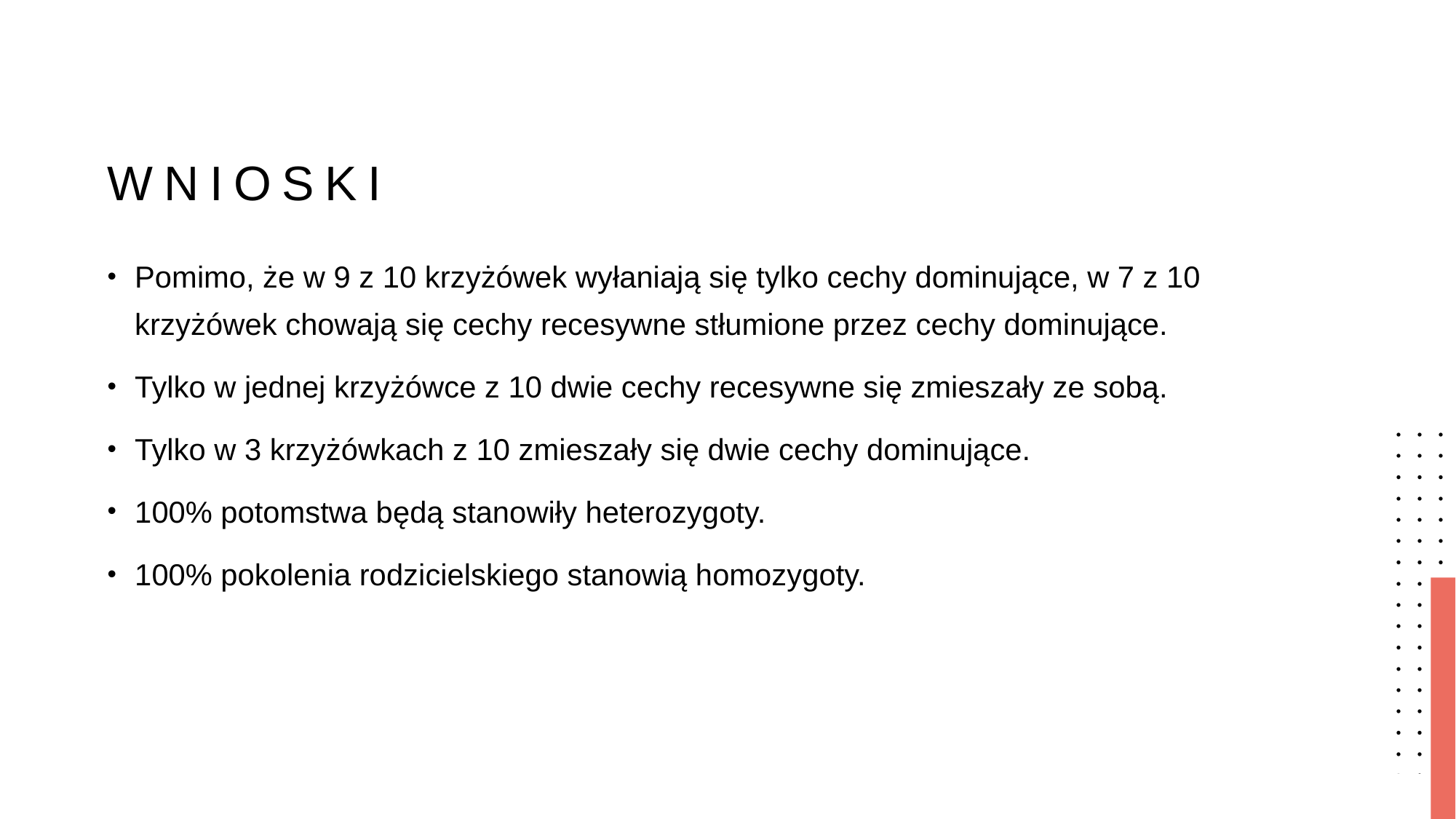

# wnioski
Pomimo, że w 9 z 10 krzyżówek wyłaniają się tylko cechy dominujące, w 7 z 10 krzyżówek chowają się cechy recesywne stłumione przez cechy dominujące.
Tylko w jednej krzyżówce z 10 dwie cechy recesywne się zmieszały ze sobą.
Tylko w 3 krzyżówkach z 10 zmieszały się dwie cechy dominujące.
100% potomstwa będą stanowiły heterozygoty.
100% pokolenia rodzicielskiego stanowią homozygoty.